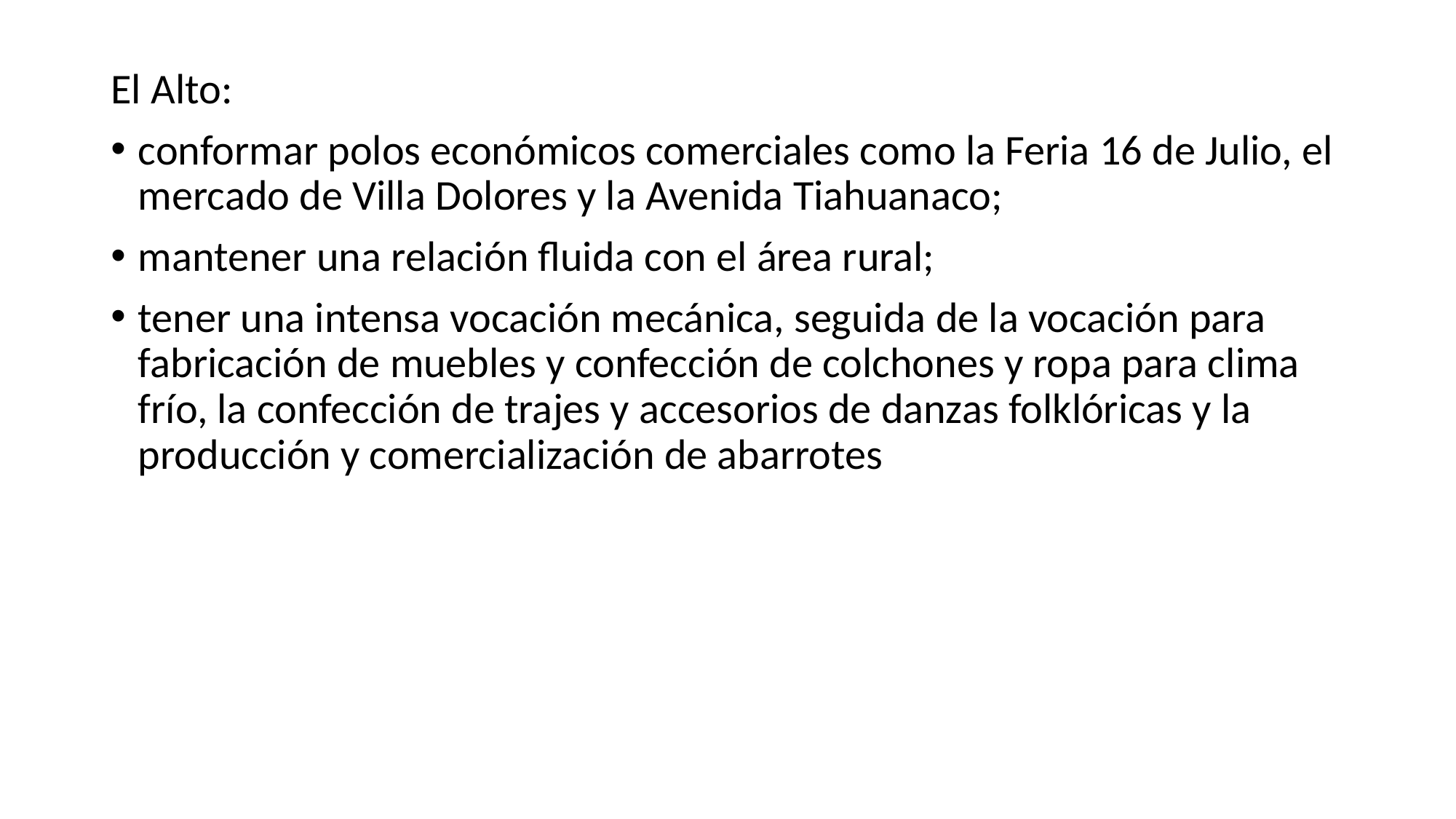

El Alto:
conformar polos económicos comerciales como la Feria 16 de Julio, el mercado de Villa Dolores y la Avenida Tiahuanaco;
mantener una relación fluida con el área rural;
tener una intensa vocación mecánica, seguida de la vocación para fabricación de muebles y confección de colchones y ropa para clima frío, la confección de trajes y accesorios de danzas folklóricas y la producción y comercialización de abarrotes